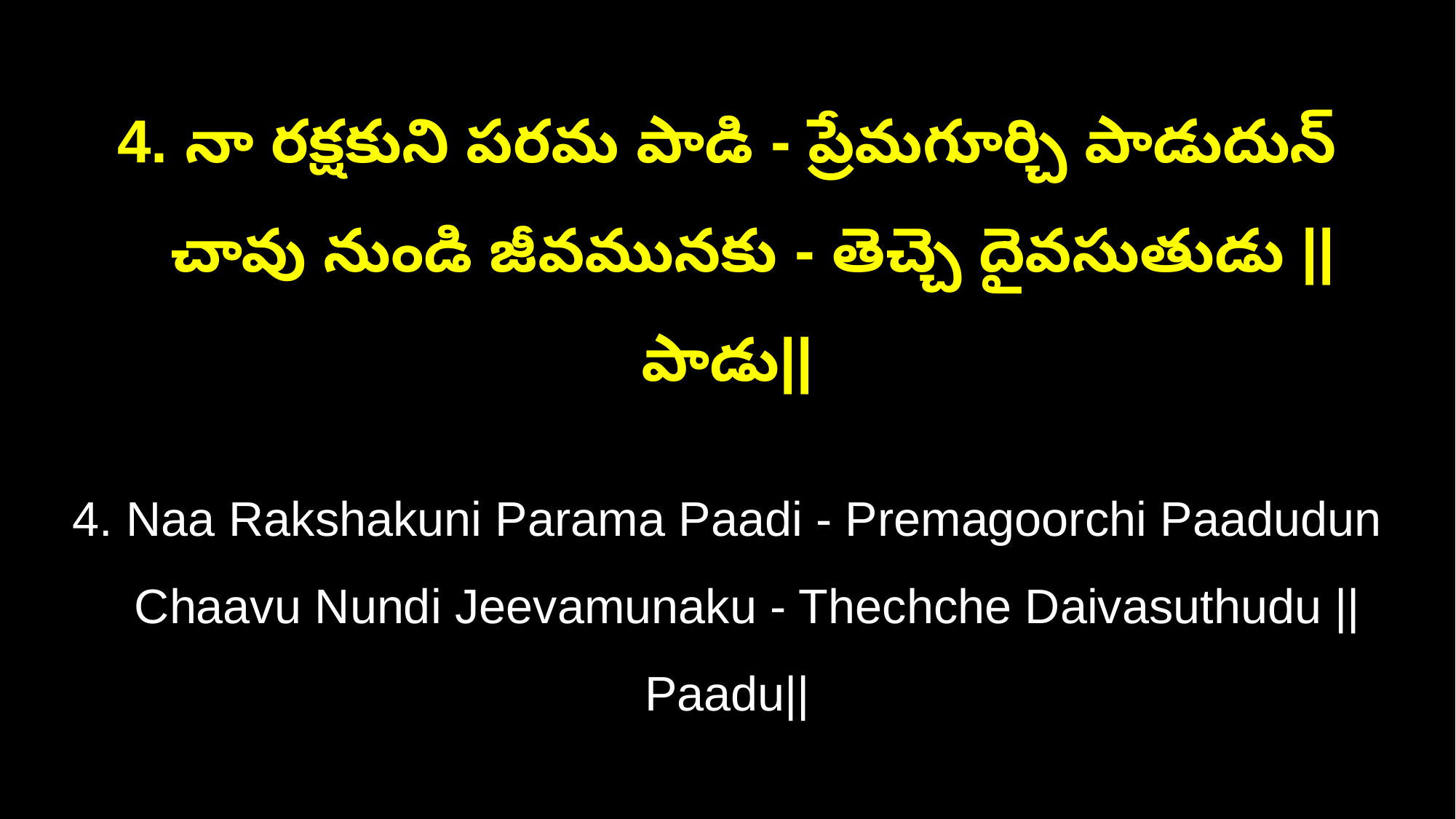

4. నా రక్షకుని పరమ పాడి - ప్రేమగూర్చి పాడుదున్
   చావు నుండి జీవమునకు - తెచ్చె దైవసుతుడు ||పాడు||
4. Naa Rakshakuni Parama Paadi - Premagoorchi Paadudun
   Chaavu Nundi Jeevamunaku - Thechche Daivasuthudu ||Paadu||